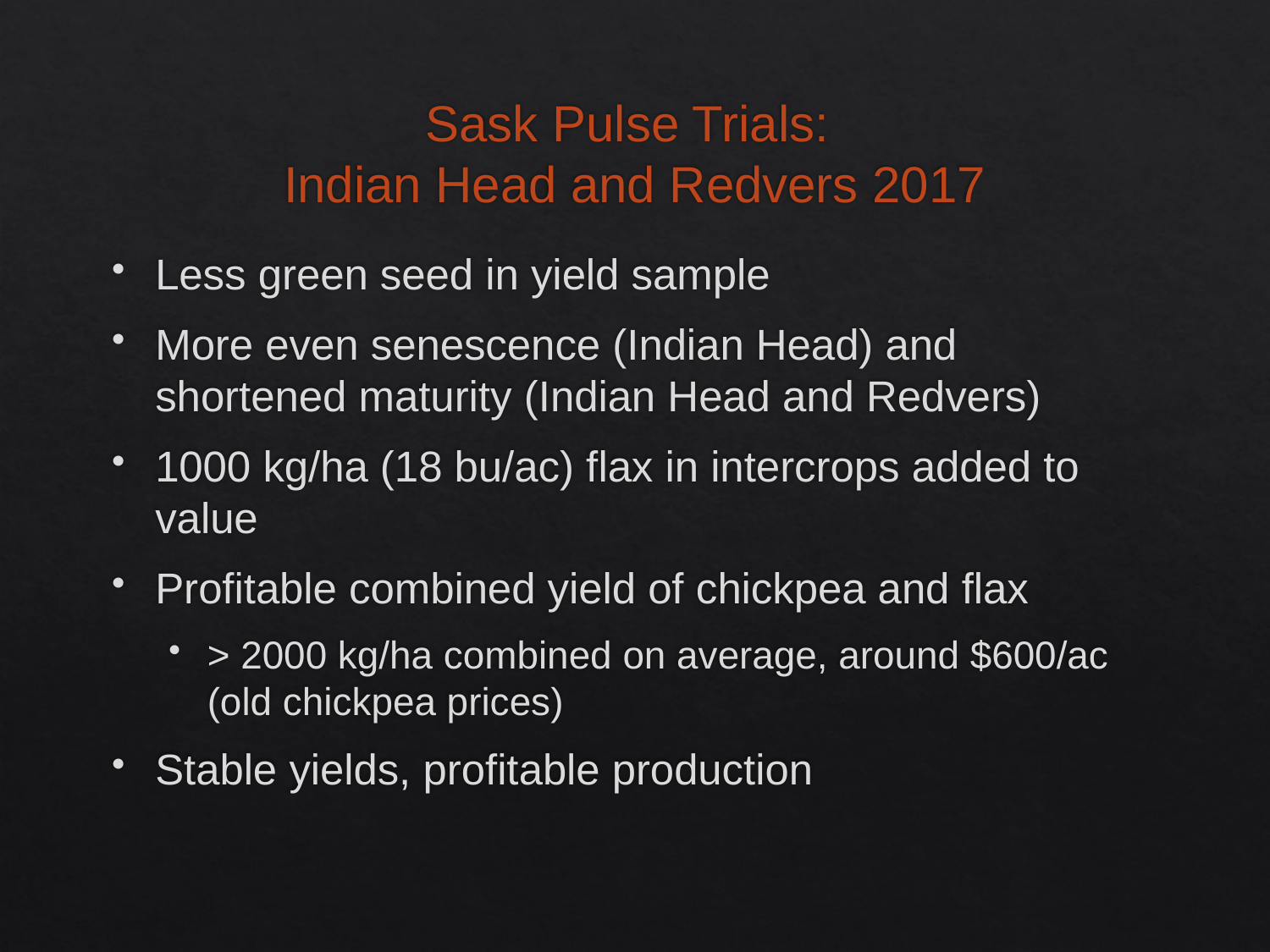

# Sask Pulse Trials: Indian Head and Redvers 2017
Less green seed in yield sample
More even senescence (Indian Head) and shortened maturity (Indian Head and Redvers)
1000 kg/ha (18 bu/ac) flax in intercrops added to value
Profitable combined yield of chickpea and flax
> 2000 kg/ha combined on average, around $600/ac (old chickpea prices)
Stable yields, profitable production